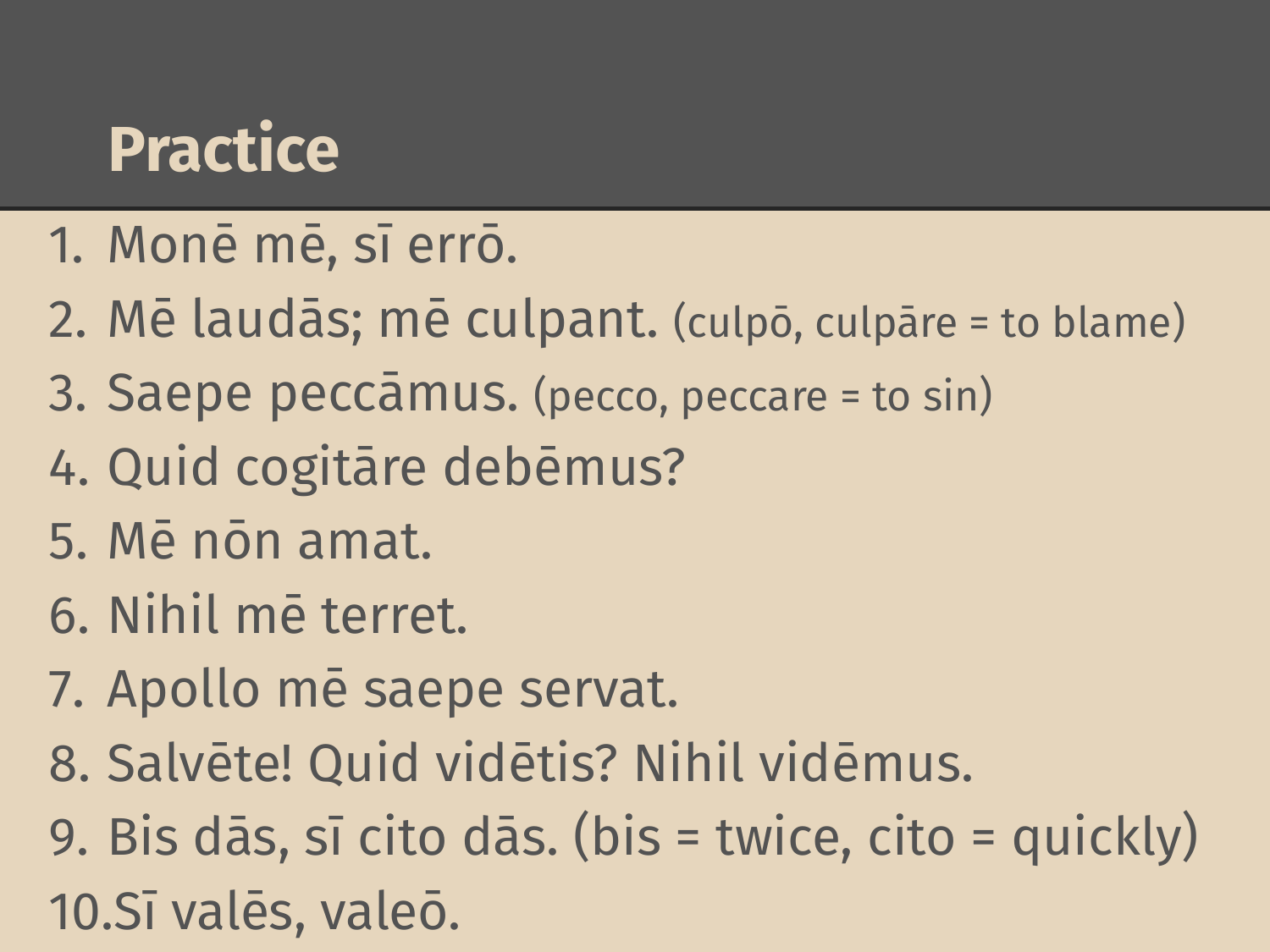

# Practice
Monē mē, sī errō.
Mē laudās; mē culpant. (culpō, culpāre = to blame)
Saepe peccāmus. (pecco, peccare = to sin)
Quid cogitāre debēmus?
Mē nōn amat.
Nihil mē terret.
Apollo mē saepe servat.
Salvēte! Quid vidētis? Nihil vidēmus.
Bis dās, sī cito dās. (bis = twice, cito = quickly)
Sī valēs, valeō.